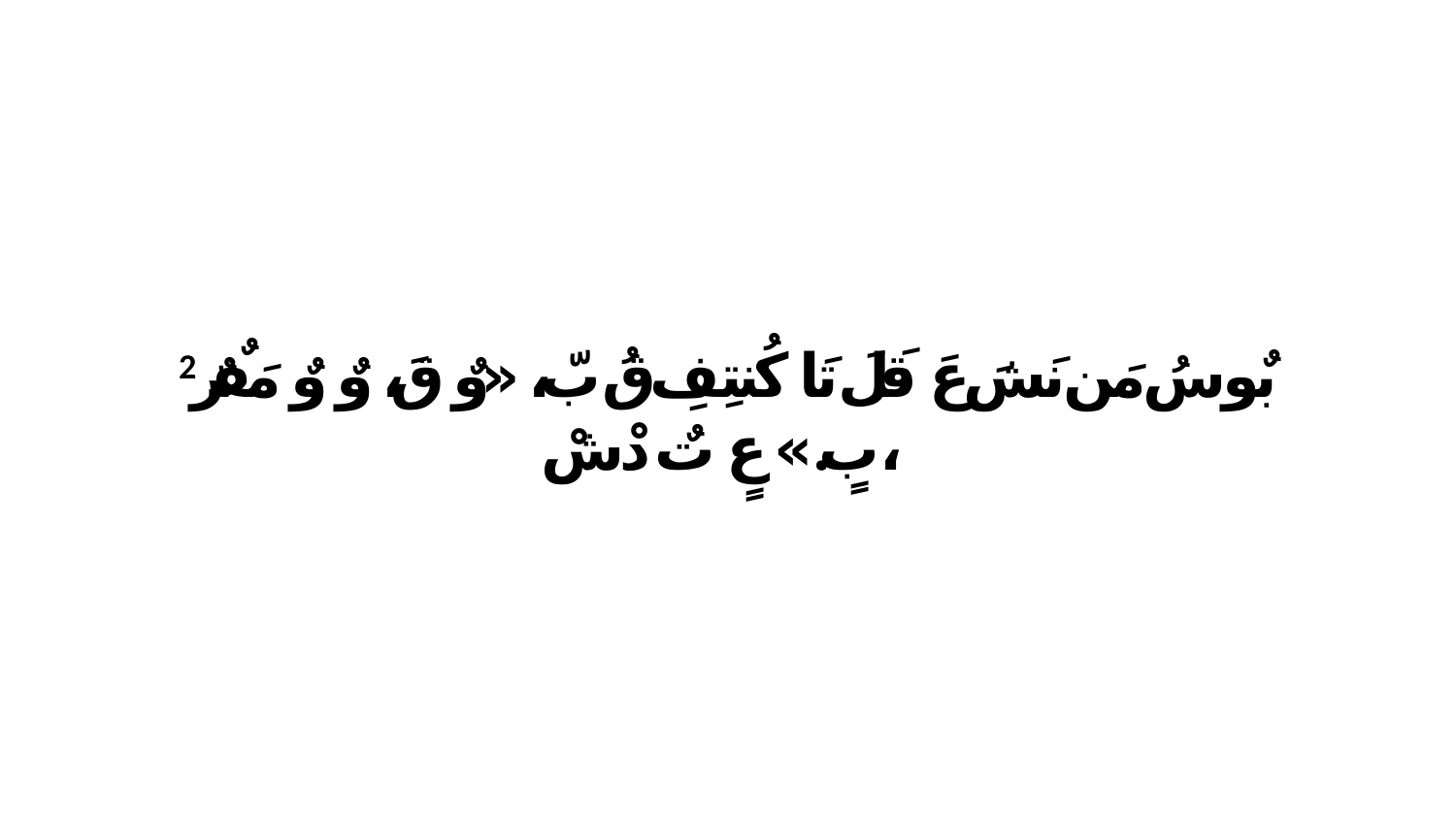

2 بٌو سُ مَن نَشَ عَ قَلَ تَا كُنتِفِ قُ بّ، «وٌ قَ، وٌ وٌ مَفٌرٌ بٍ.» عٍ تٌ دْشْ،